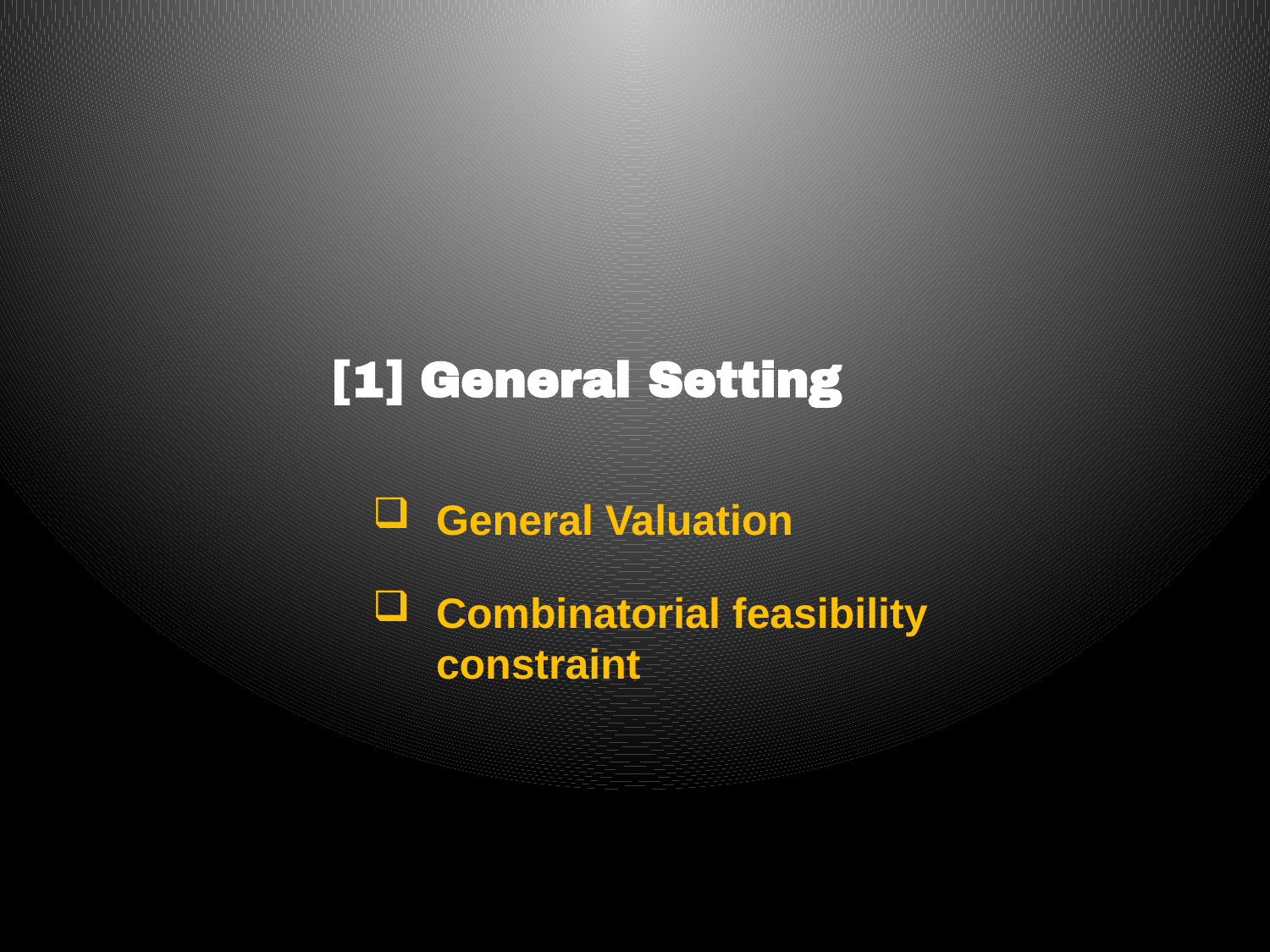

# [1] General Setting
General Valuation
Combinatorial feasibility constraint